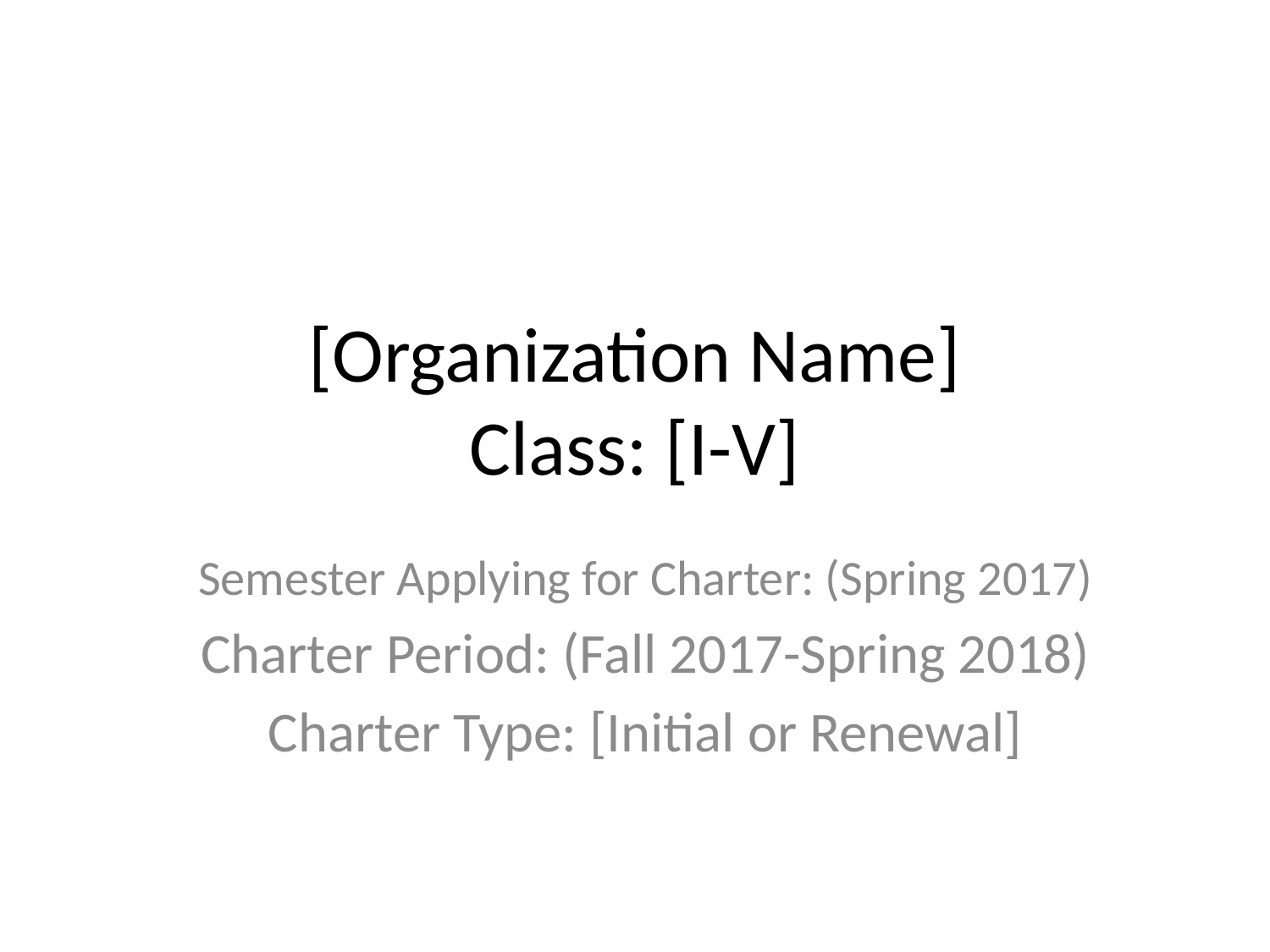

# [Organization Name] Class: [I-V]
Semester Applying for Charter: (Spring 2017)
Charter Period: (Fall 2017-Spring 2018)
Charter Type: [Initial or Renewal]